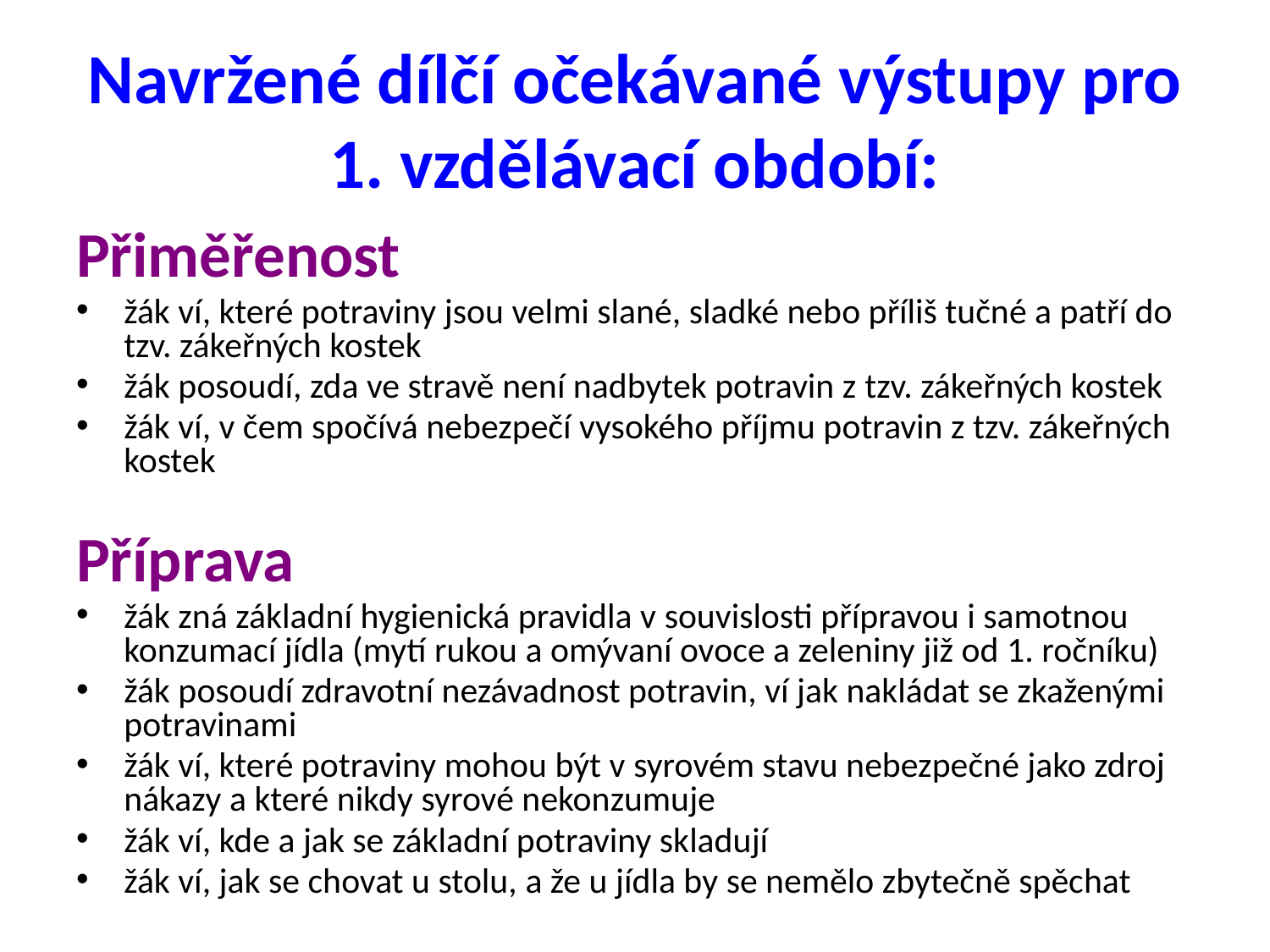

# Navržené dílčí očekávané výstupy pro 1. vzdělávací období:
Přiměřenost
žák ví, které potraviny jsou velmi slané, sladké nebo příliš tučné a patří do tzv. zákeřných kostek
žák posoudí, zda ve stravě není nadbytek potravin z tzv. zákeřných kostek
žák ví, v čem spočívá nebezpečí vysokého příjmu potravin z tzv. zákeřných kostek

Příprava
žák zná základní hygienická pravidla v souvislosti přípravou i samotnou konzumací jídla (mytí rukou a omývaní ovoce a zeleniny již od 1. ročníku)
žák posoudí zdravotní nezávadnost potravin, ví jak nakládat se zkaženými potravinami
žák ví, které potraviny mohou být v syrovém stavu nebezpečné jako zdroj nákazy a které nikdy syrové nekonzumuje
žák ví, kde a jak se základní potraviny skladují
žák ví, jak se chovat u stolu, a že u jídla by se nemělo zbytečně spěchat